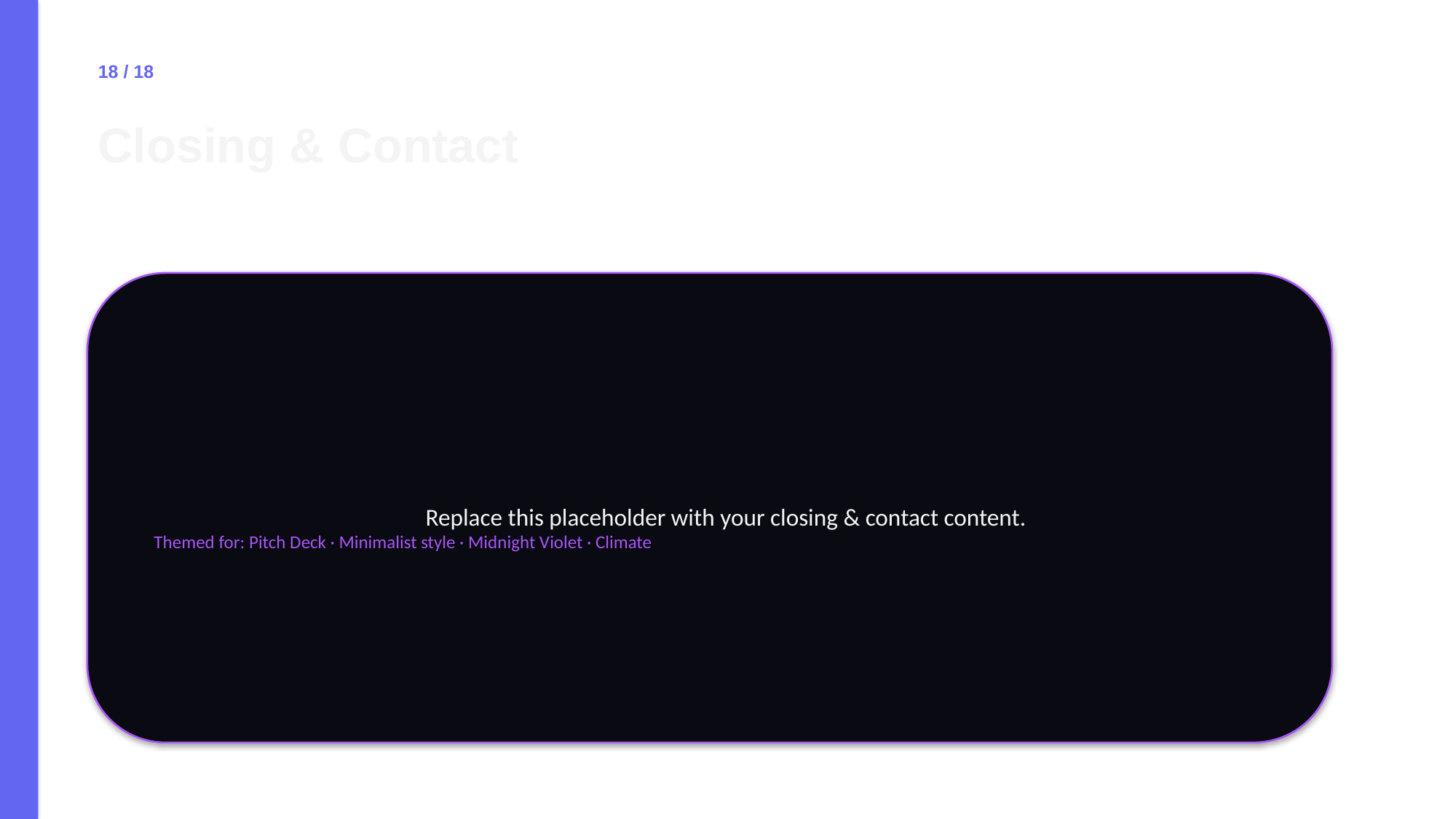

18 / 18
Closing & Contact
Replace this placeholder with your closing & contact content.
Themed for: Pitch Deck · Minimalist style · Midnight Violet · Climate